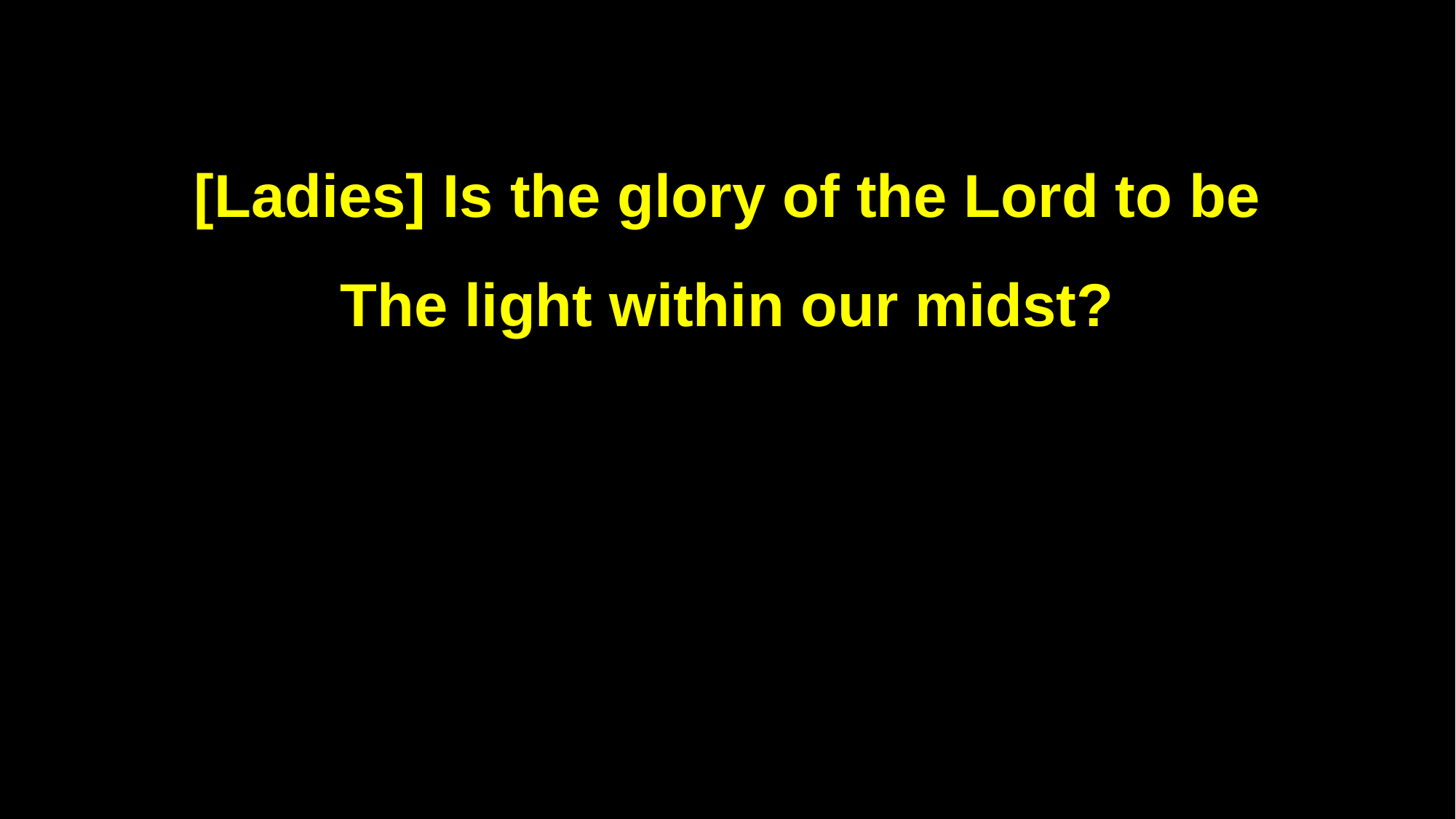

[Ladies] Is the glory of the Lord to be
The light within our midst?